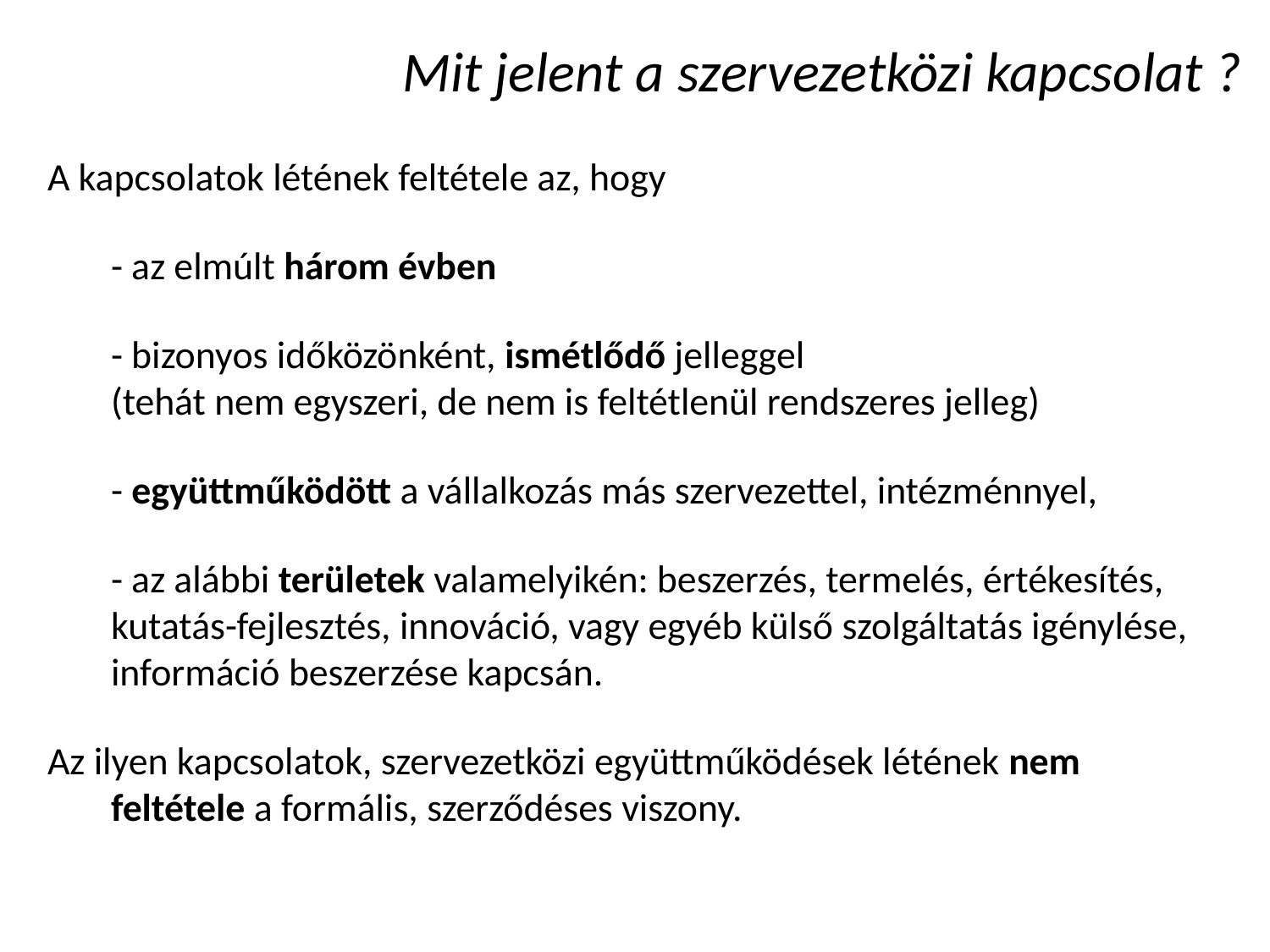

# Mit jelent a szervezetközi kapcsolat ?
A kapcsolatok létének feltétele az, hogy
	- az elmúlt három évben
	- bizonyos időközönként, ismétlődő jelleggel
(tehát nem egyszeri, de nem is feltétlenül rendszeres jelleg)
	- együttműködött a vállalkozás más szervezettel, intézménnyel,
	- az alábbi területek valamelyikén: beszerzés, termelés, értékesítés,
kutatás-fejlesztés, innováció, vagy egyéb külső szolgáltatás igénylése, információ beszerzése kapcsán.
Az ilyen kapcsolatok, szervezetközi együttműködések létének nem feltétele a formális, szerződéses viszony.